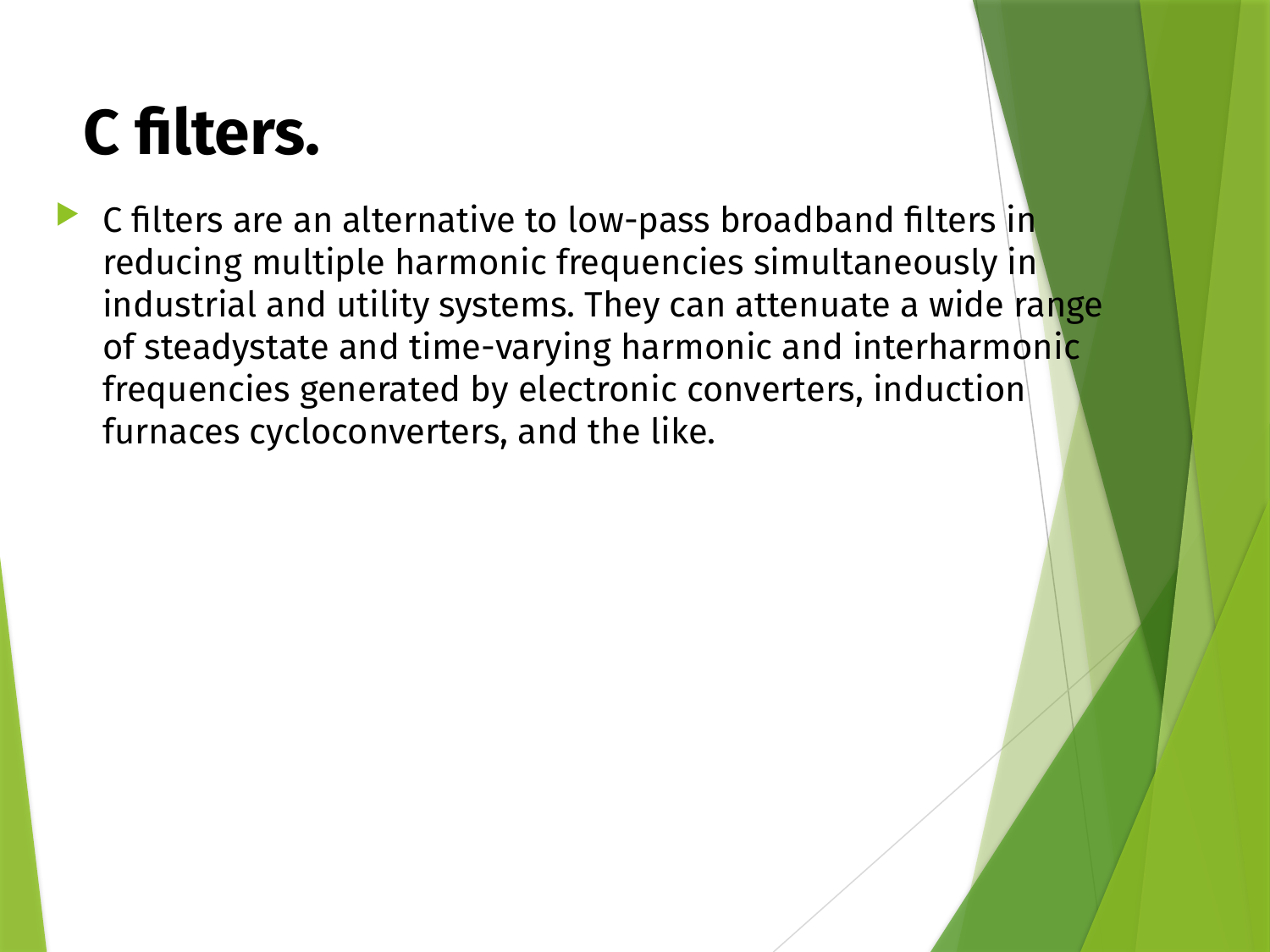

# C filters.
C filters are an alternative to low-pass broadband filters in reducing multiple harmonic frequencies simultaneously in industrial and utility systems. They can attenuate a wide range of steadystate and time-varying harmonic and interharmonic frequencies generated by electronic converters, induction furnaces cycloconverters, and the like.